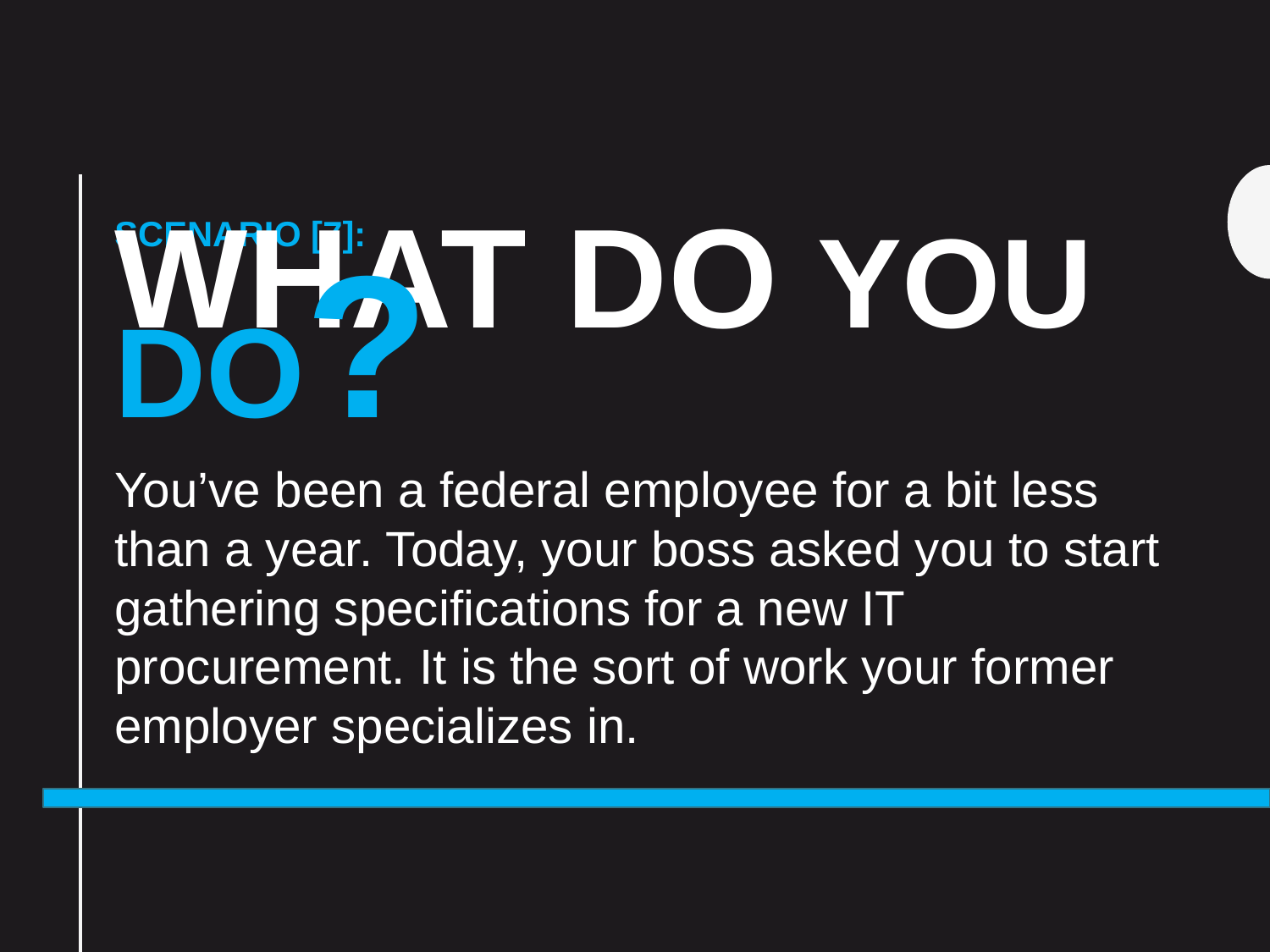

# Scenario [7]: What do you do?
You’ve been a federal employee for a bit less than a year. Today, your boss asked you to start gathering specifications for a new IT procurement. It is the sort of work your former employer specializes in.